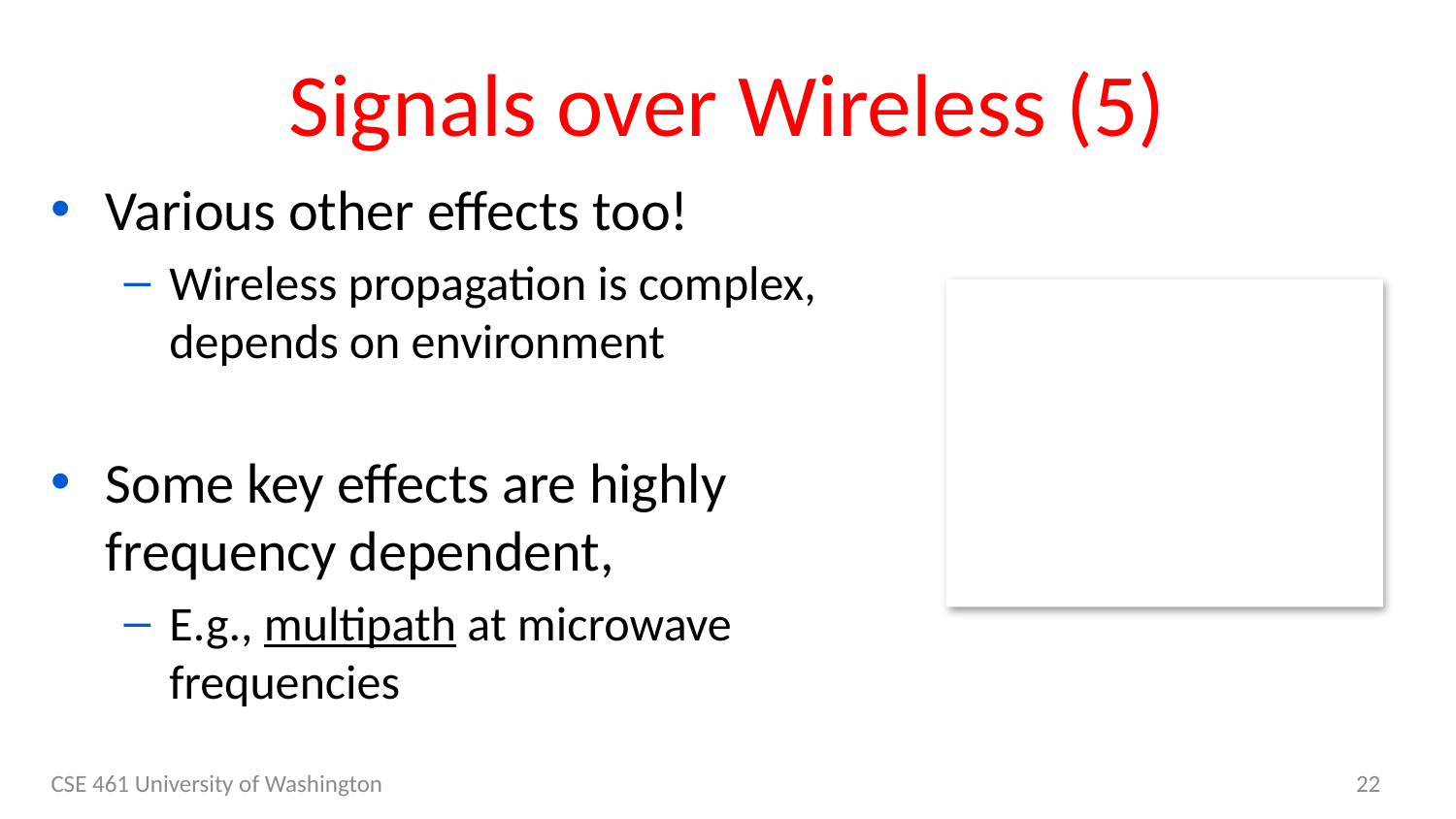

# Signals over Wireless (5)
Various other effects too!
Wireless propagation is complex, depends on environment

Some key effects are highly frequency dependent,
E.g., multipath at microwave frequencies
CSE 461 University of Washington
22